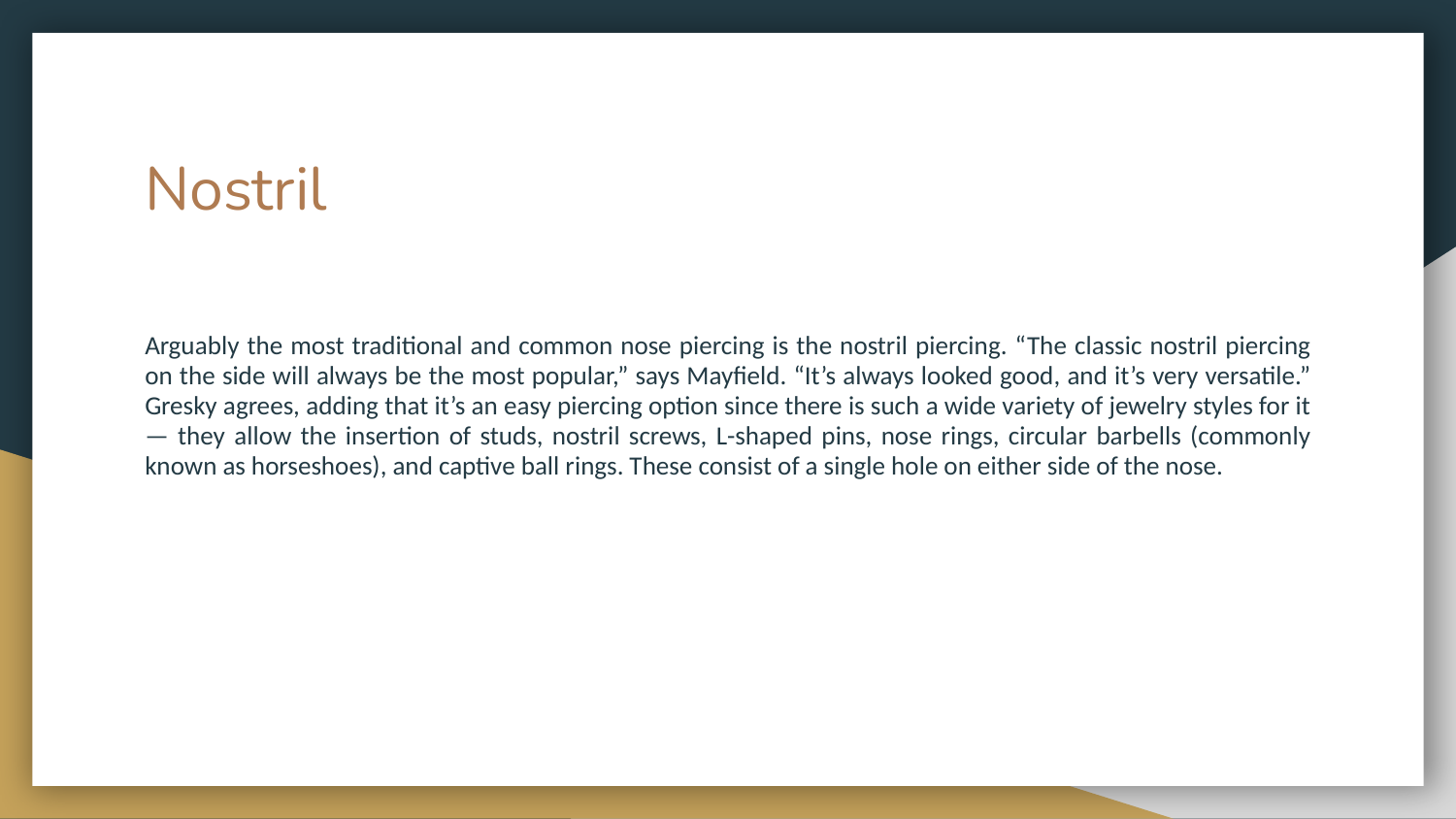

# Nostril
Arguably the most traditional and common nose piercing is the nostril piercing. “The classic nostril piercing on the side will always be the most popular,” says Mayfield. “It’s always looked good, and it’s very versatile.” Gresky agrees, adding that it’s an easy piercing option since there is such a wide variety of jewelry styles for it — they allow the insertion of studs, nostril screws, L-shaped pins, nose rings, circular barbells (commonly known as horseshoes), and captive ball rings. These consist of a single hole on either side of the nose.